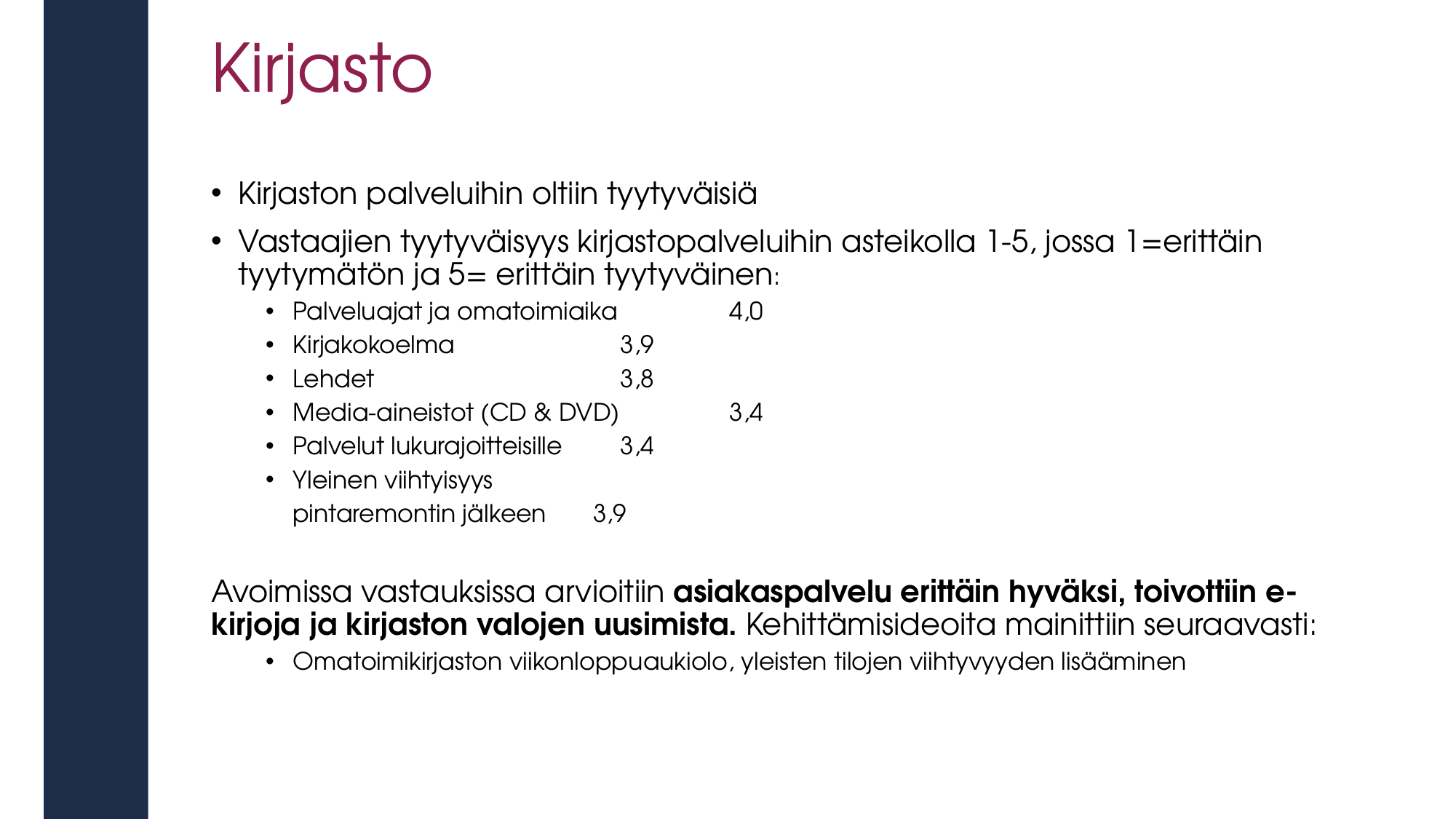

# Kirjasto
Kirjaston palveluihin oltiin tyytyväisiä
Vastaajien tyytyväisyys kirjastopalveluihin asteikolla 1-5, jossa 1=erittäin tyytymätön ja 5= erittäin tyytyväinen:
Palveluajat ja omatoimiaika 	4,0
Kirjakokoelma		3,9
Lehdet			3,8
Media-aineistot (CD & DVD)	3,4
Palvelut lukurajoitteisille	3,4
Yleinen viihtyisyys
    pintaremontin jälkeen	3,9

Avoimissa vastauksissa arvioitiin asiakaspalvelu erittäin hyväksi, toivottiin e-kirjoja ja kirjaston valojen uusimista. Kehittämisideoita mainittiin seuraavasti:
Omatoimikirjaston viikonloppuaukiolo, yleisten tilojen viihtyvyyden lisääminen